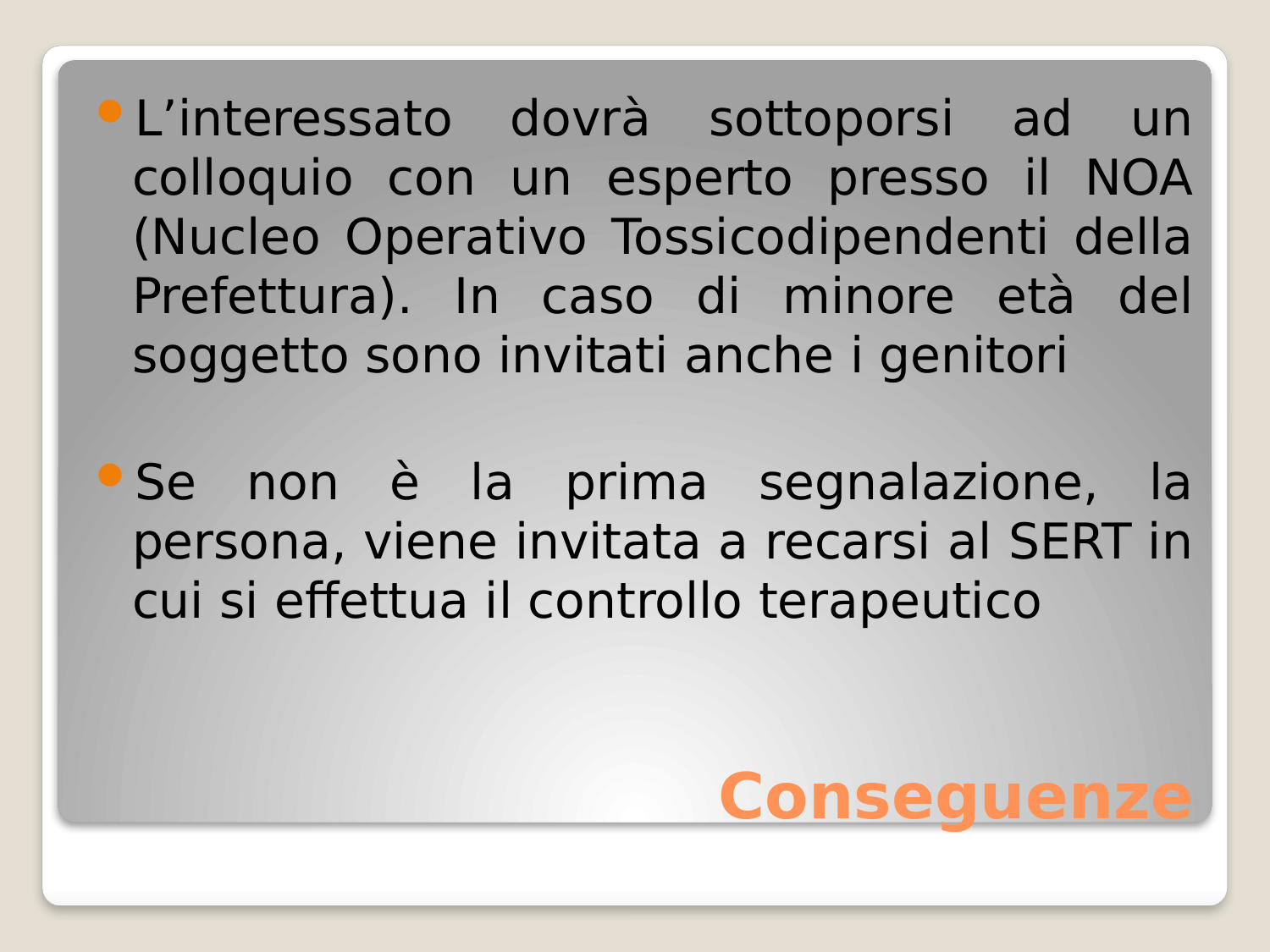

L’interessato dovrà sottoporsi ad un colloquio con un esperto presso il NOA (Nucleo Operativo Tossicodipendenti della Prefettura). In caso di minore età del soggetto sono invitati anche i genitori

Se non è la prima segnalazione, la persona, viene invitata a recarsi al SERT in cui si effettua il controllo terapeutico
# Conseguenze